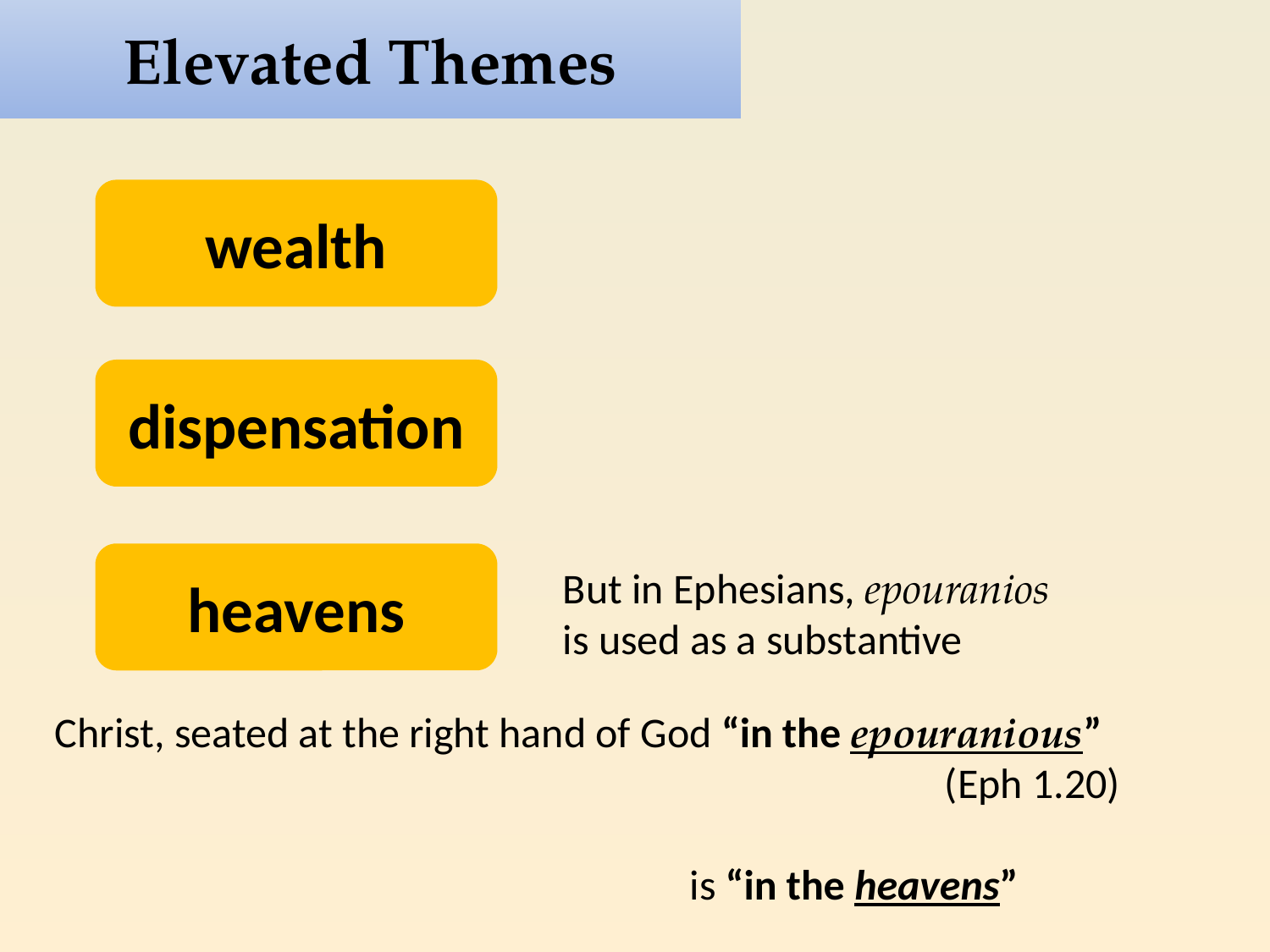

Elevated Themes
wealth
dispensation
heavens
But in Ephesians, epouranios
is used as a substantive

Christ, seated at the right hand of God “in the epouranious”
(Eph 1.20)

					is “in the heavens”